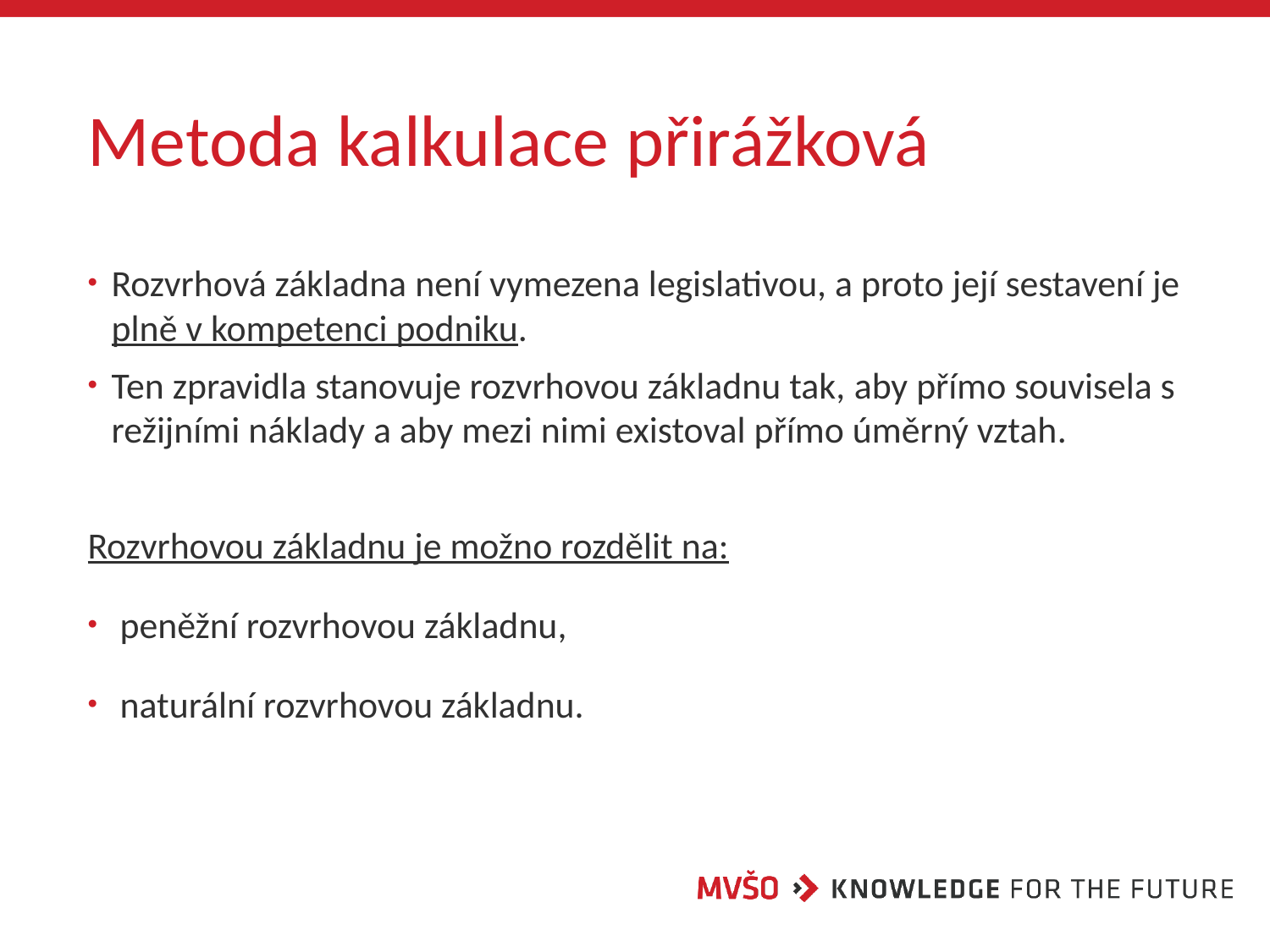

# Metoda kalkulace přirážková
Rozvrhová základna není vymezena legislativou, a proto její sestavení je plně v kompetenci podniku.
Ten zpravidla stanovuje rozvrhovou základnu tak, aby přímo souvisela s režijními náklady a aby mezi nimi existoval přímo úměrný vztah.

Rozvrhovou základnu je možno rozdělit na:
 peněžní rozvrhovou základnu,
 naturální rozvrhovou základnu.